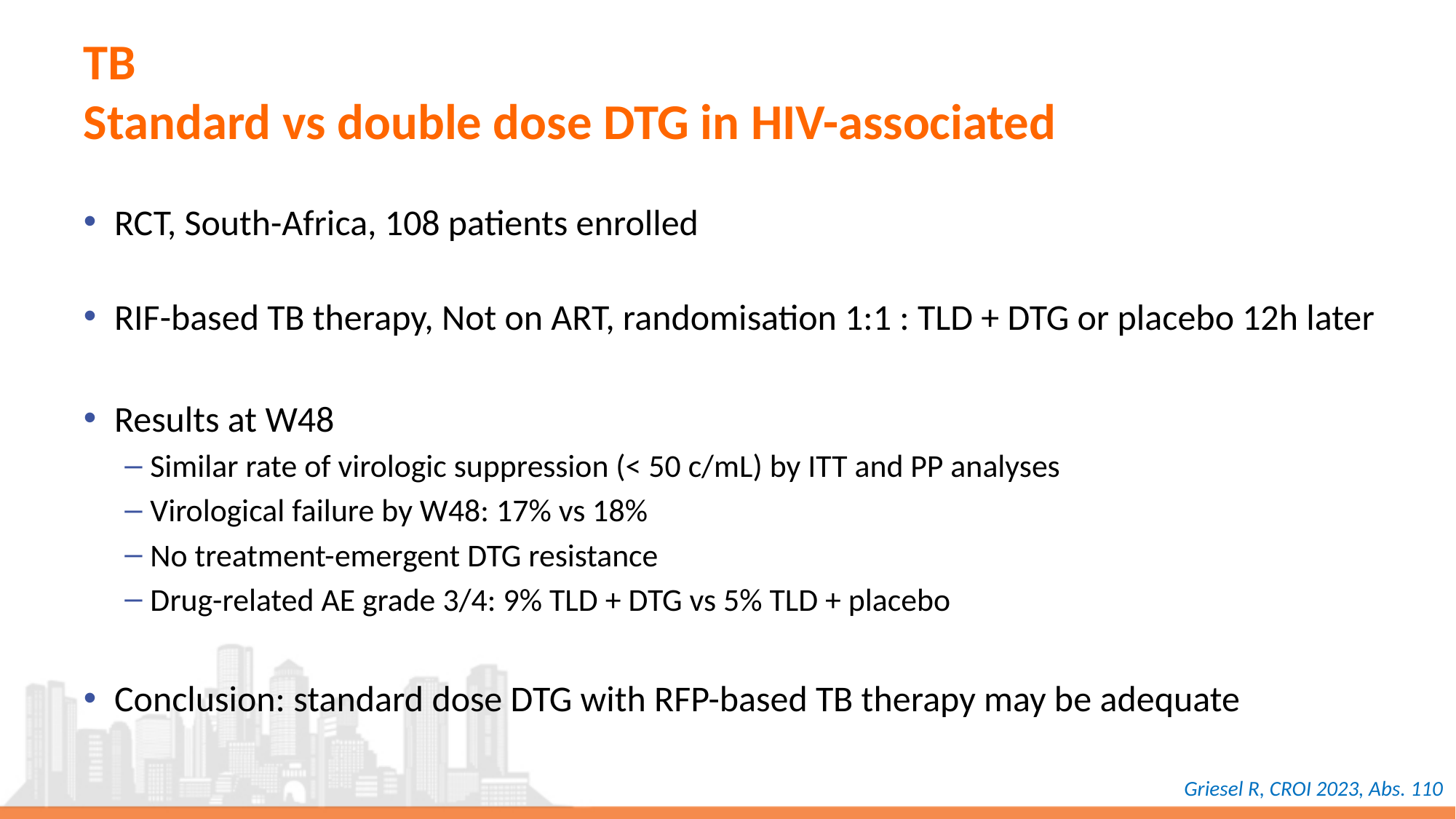

# TB Standard vs double dose DTG in HIV-associated
RCT, South-Africa, 108 patients enrolled
RIF-based TB therapy, Not on ART, randomisation 1:1 : TLD + DTG or placebo 12h later

Results at W48
Similar rate of virologic suppression (< 50 c/mL) by ITT and PP analyses
Virological failure by W48: 17% vs 18%
No treatment-emergent DTG resistance
Drug-related AE grade 3/4: 9% TLD + DTG vs 5% TLD + placebo

Conclusion: standard dose DTG with RFP-based TB therapy may be adequate
Griesel R, CROI 2023, Abs. 110